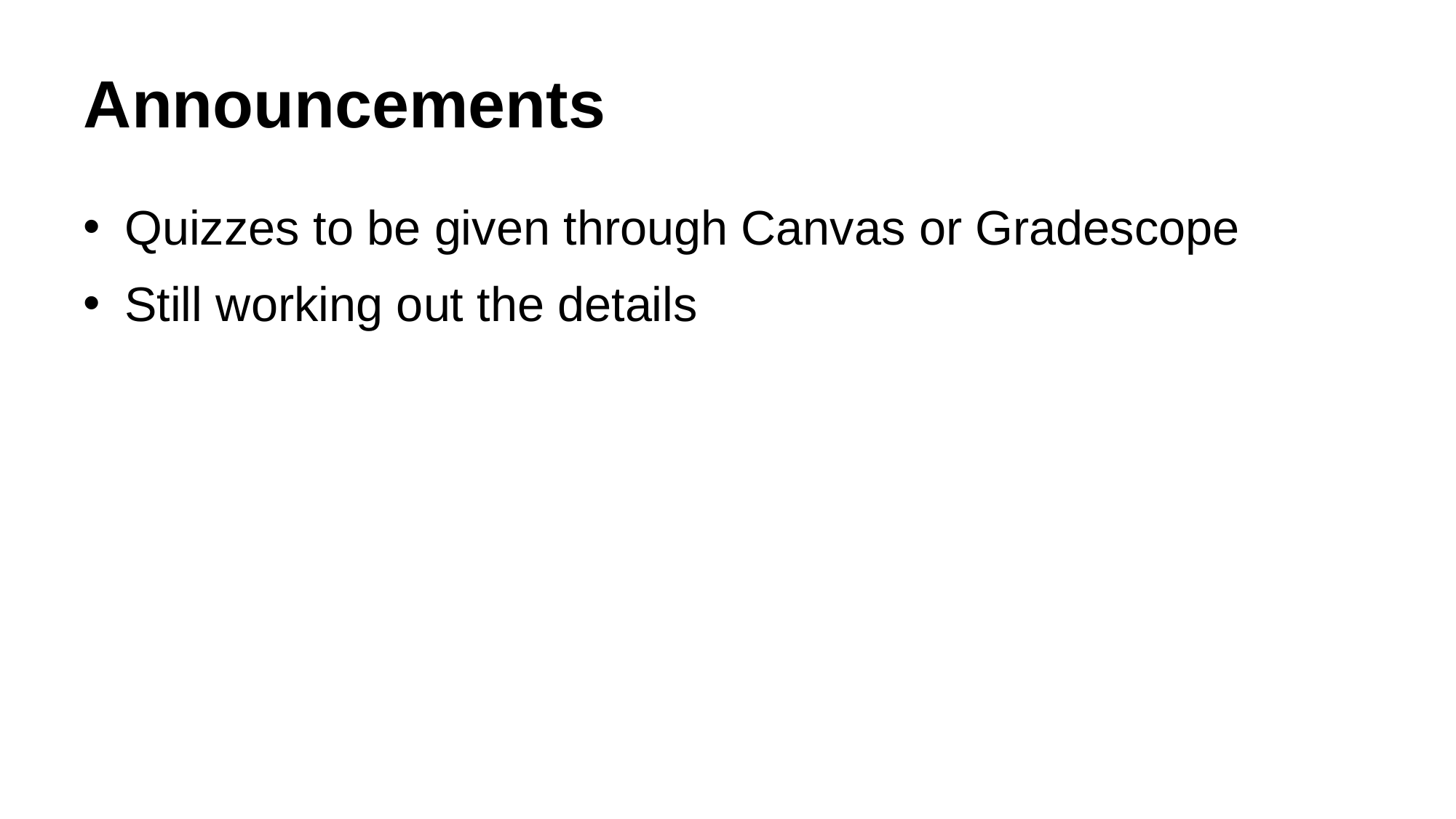

# Announcements
Quizzes to be given through Canvas or Gradescope
Still working out the details